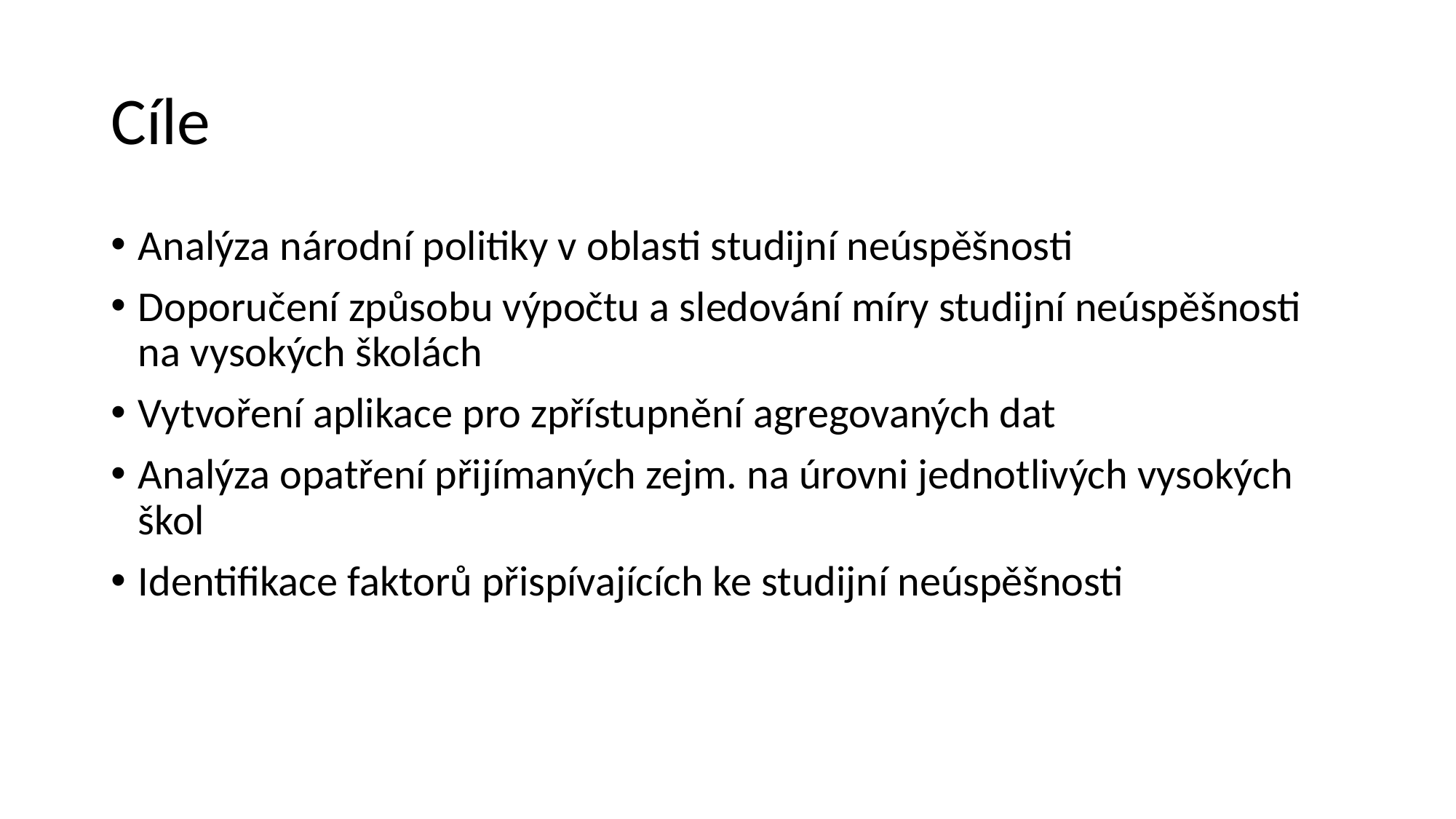

# Cíle
Analýza národní politiky v oblasti studijní neúspěšnosti
Doporučení způsobu výpočtu a sledování míry studijní neúspěšnosti na vysokých školách
Vytvoření aplikace pro zpřístupnění agregovaných dat
Analýza opatření přijímaných zejm. na úrovni jednotlivých vysokých škol
Identifikace faktorů přispívajících ke studijní neúspěšnosti